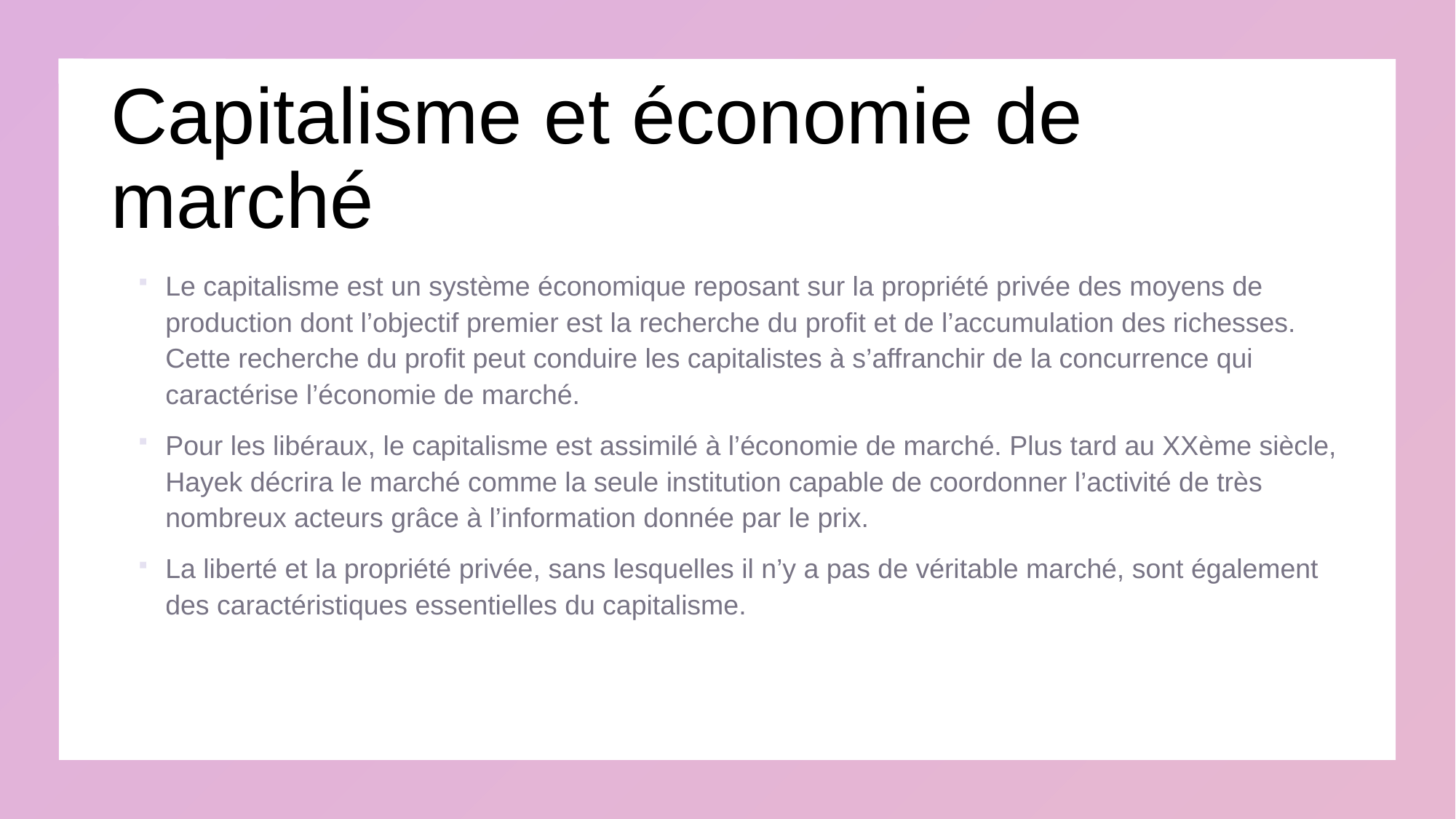

# Capitalisme et économie de marché
Le capitalisme est un système économique reposant sur la propriété privée des moyens de production dont l’objectif premier est la recherche du profit et de l’accumulation des richesses. Cette recherche du profit peut conduire les capitalistes à s’affranchir de la concurrence qui caractérise l’économie de marché.
Pour les libéraux, le capitalisme est assimilé à l’économie de marché. Plus tard au XXème siècle, Hayek décrira le marché comme la seule institution capable de coordonner l’activité de très nombreux acteurs grâce à l’information donnée par le prix.
La liberté et la propriété privée, sans lesquelles il n’y a pas de véritable marché, sont également des caractéristiques essentielles du capitalisme.